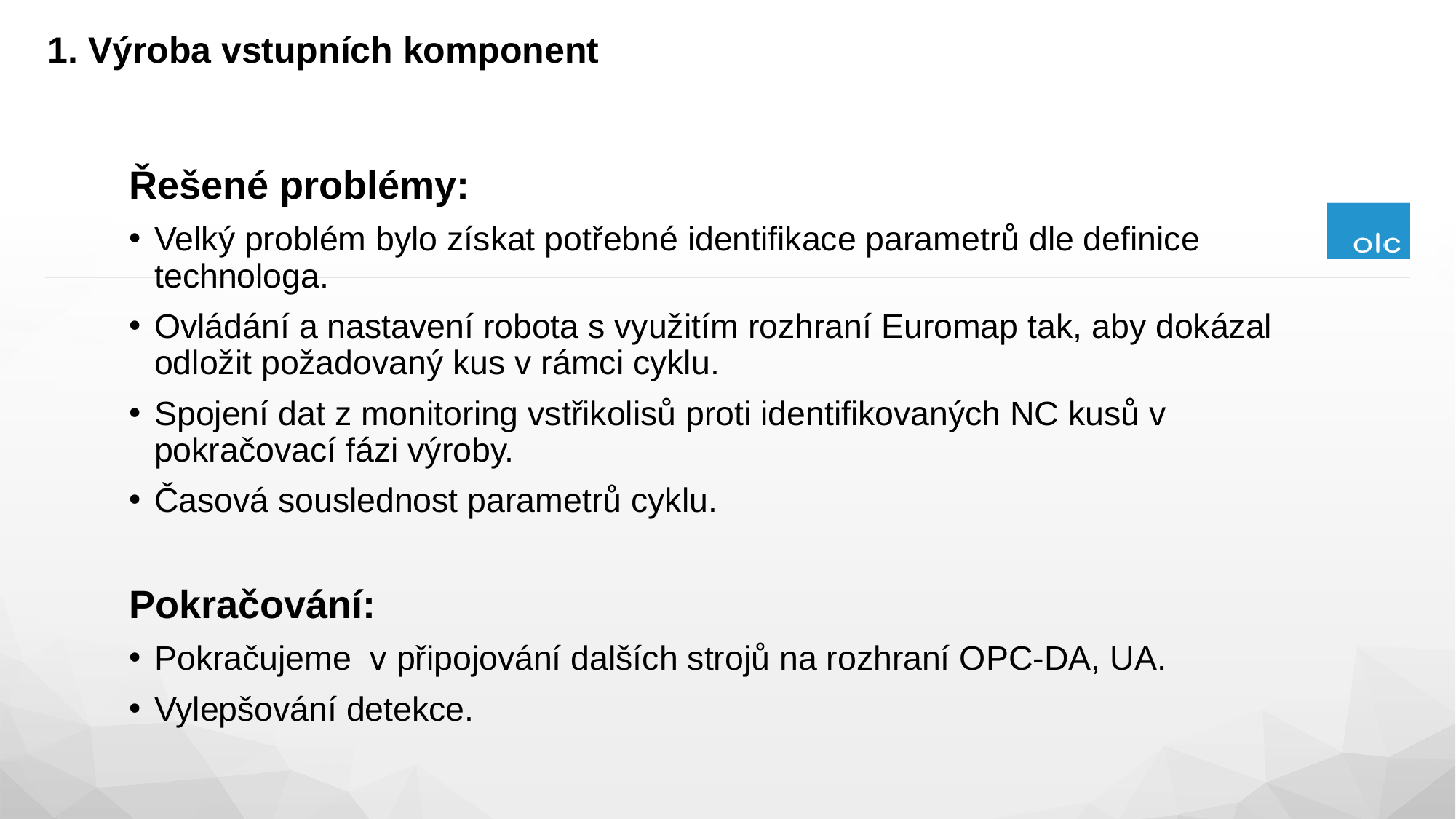

1. Výroba vstupních komponent
Řešené problémy:
Velký problém bylo získat potřebné identifikace parametrů dle definice technologa.
Ovládání a nastavení robota s využitím rozhraní Euromap tak, aby dokázal odložit požadovaný kus v rámci cyklu.
Spojení dat z monitoring vstřikolisů proti identifikovaných NC kusů v pokračovací fázi výroby.
Časová souslednost parametrů cyklu.

Pokračování:
Pokračujeme  v připojování dalších strojů na rozhraní OPC-DA, UA.
Vylepšování detekce.